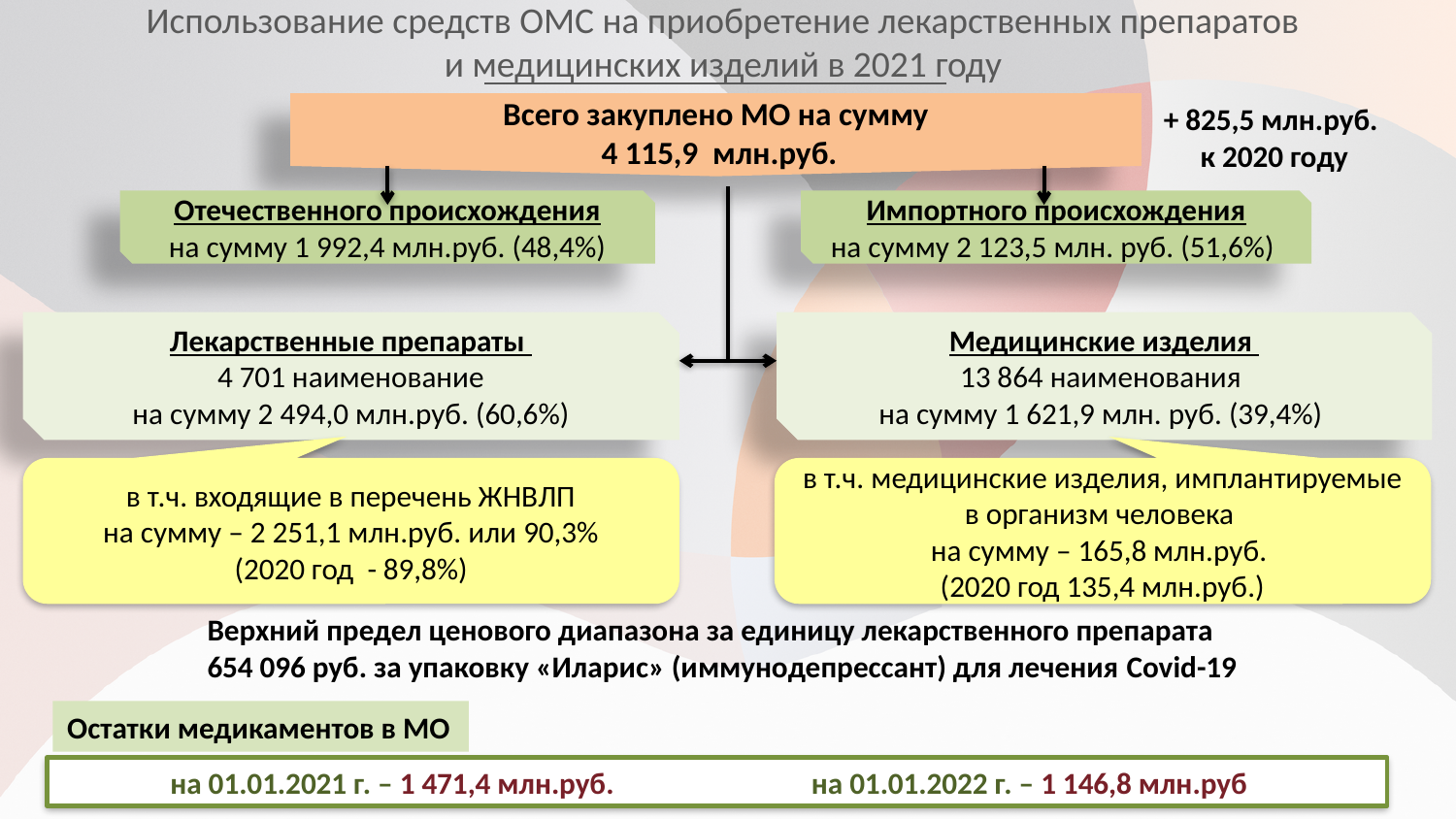

Всего закуплено МО на сумму
 4 115,9  млн.руб.
# Использование средств ОМС на приобретение лекарственных препаратов и медицинских изделий в 2021 году
+ 825,5 млн.руб.
к 2020 году
Отечественного происхождения
на сумму 1 992,4 млн.руб. (48,4%)
Импортного происхождения
на сумму 2 123,5 млн. руб. (51,6%)
Лекарственные препараты
4 701 наименование
на сумму 2 494,0 млн.руб. (60,6%)
Медицинские изделия
13 864 наименования
на сумму 1 621,9 млн. руб. (39,4%)
в т.ч. входящие в перечень ЖНВЛП
на сумму – 2 251,1 млн.руб. или 90,3%
(2020 год  - 89,8%)
в т.ч. медицинские изделия, имплантируемые в организм человека
на сумму – 165,8 млн.руб.
(2020 год 135,4 млн.руб.)
Верхний предел ценового диапазона за единицу лекарственного препарата
654 096 руб. за упаковку «Иларис» (иммунодепрессант) для лечения Covid-19
Остатки медикаментов в МО
                на 01.01.2021 г. – 1 471,4 млн.руб.                             на 01.01.2022 г. – 1 146,8 млн.руб